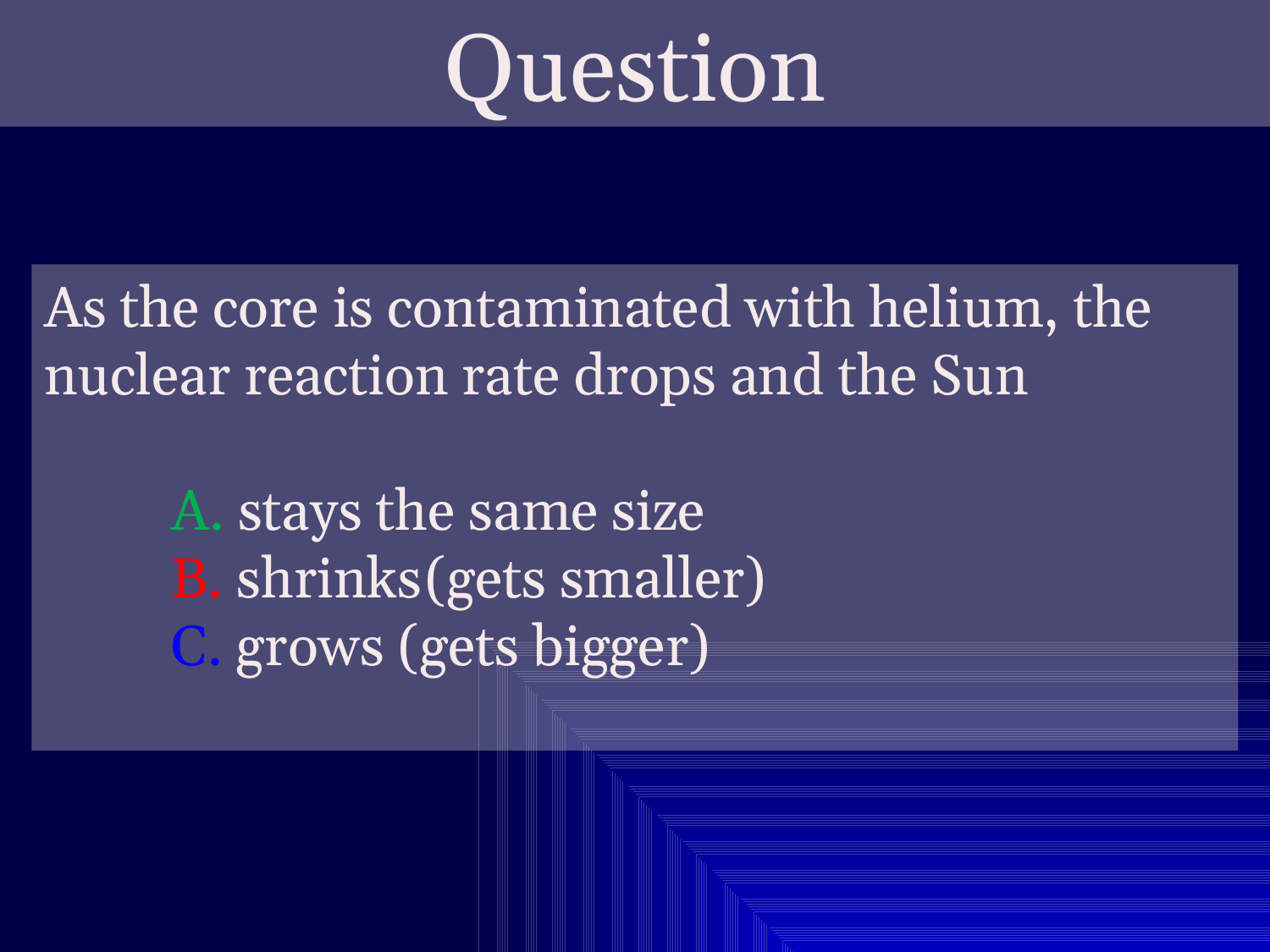

Question
As the core is contaminated with helium, the nuclear reaction rate drops and the Sun

	A. stays the same size
	B. shrinks	(gets smaller)
	C. grows (gets bigger)